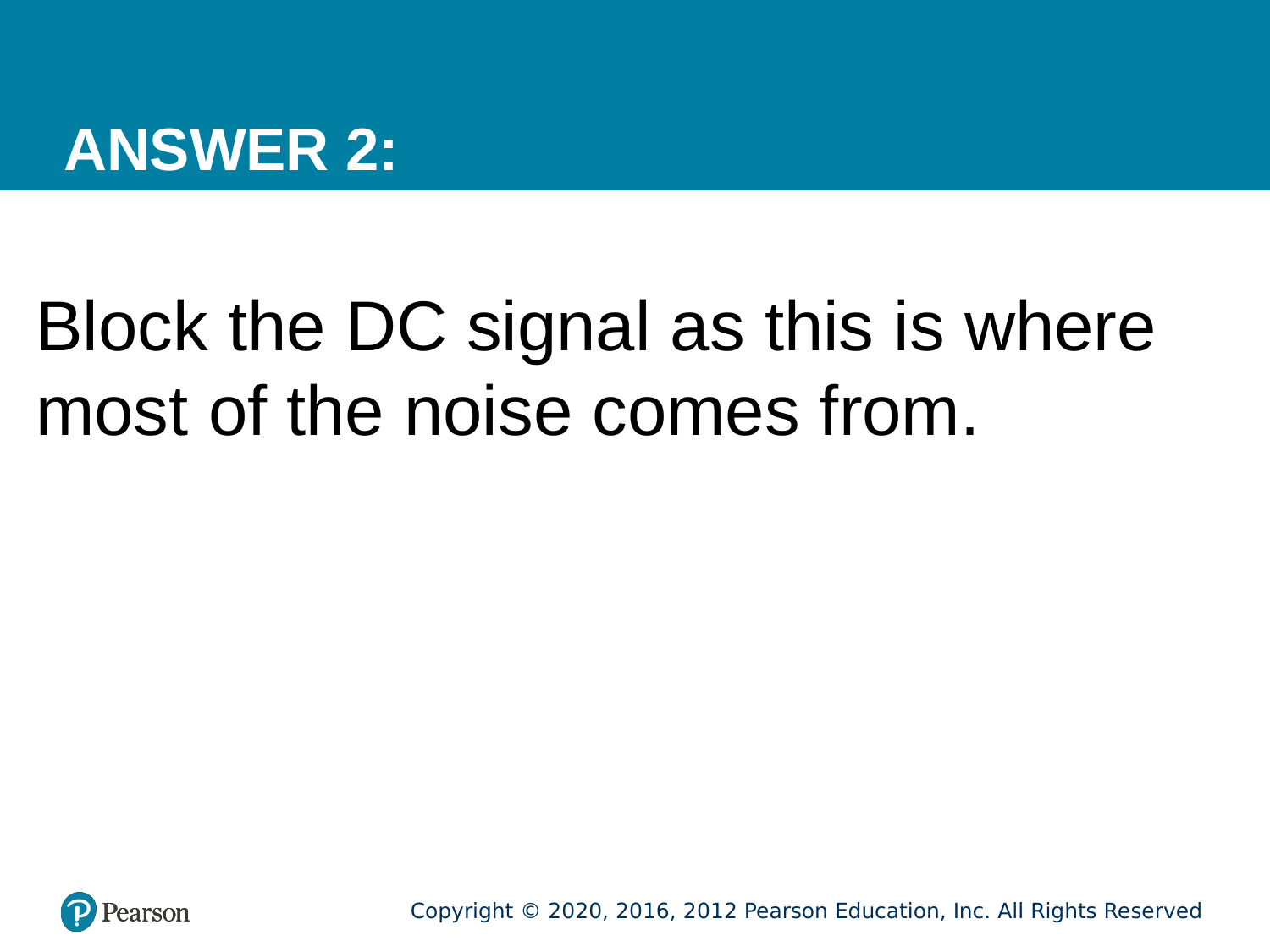

# ANSWER 2:
Block the DC signal as this is where most of the noise comes from.